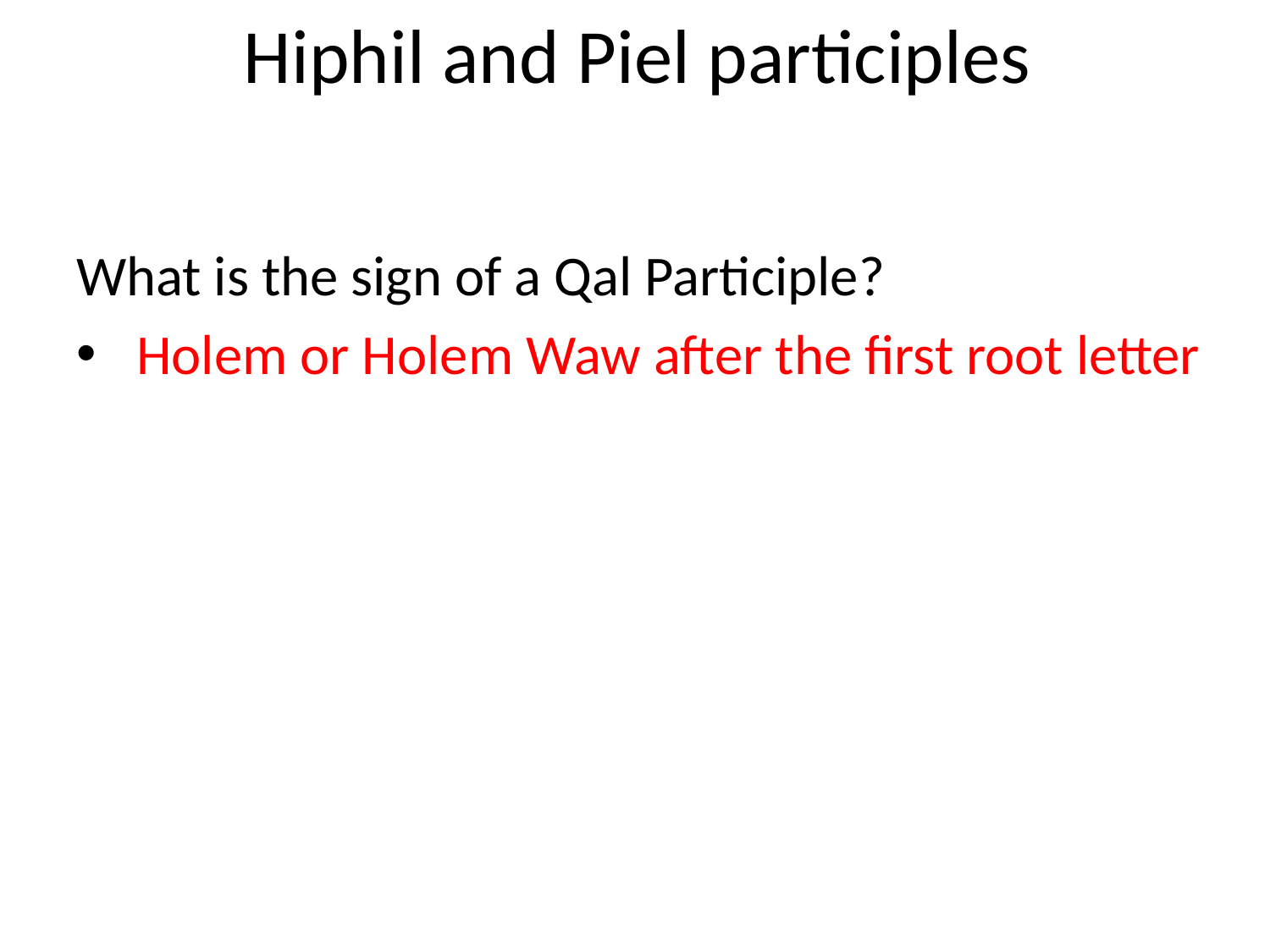

# Hiphil and Piel participles
What is the sign of a Qal Participle?
 Holem or Holem Waw after the first root letter